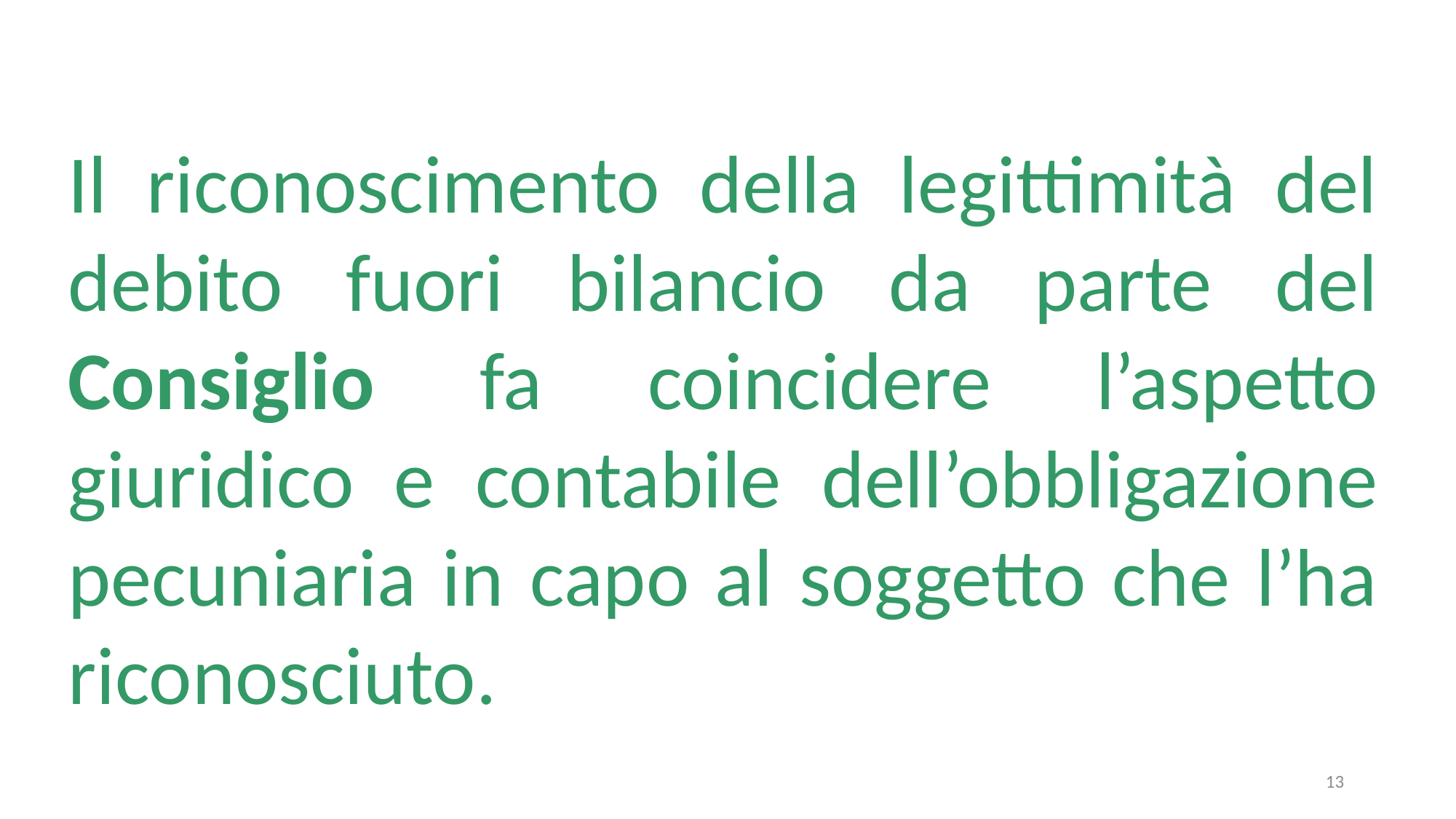

Il riconoscimento della legittimità del debito fuori bilancio da parte del Consiglio fa coincidere l’aspetto giuridico e contabile dell’obbligazione pecuniaria in capo al soggetto che l’ha riconosciuto.

13